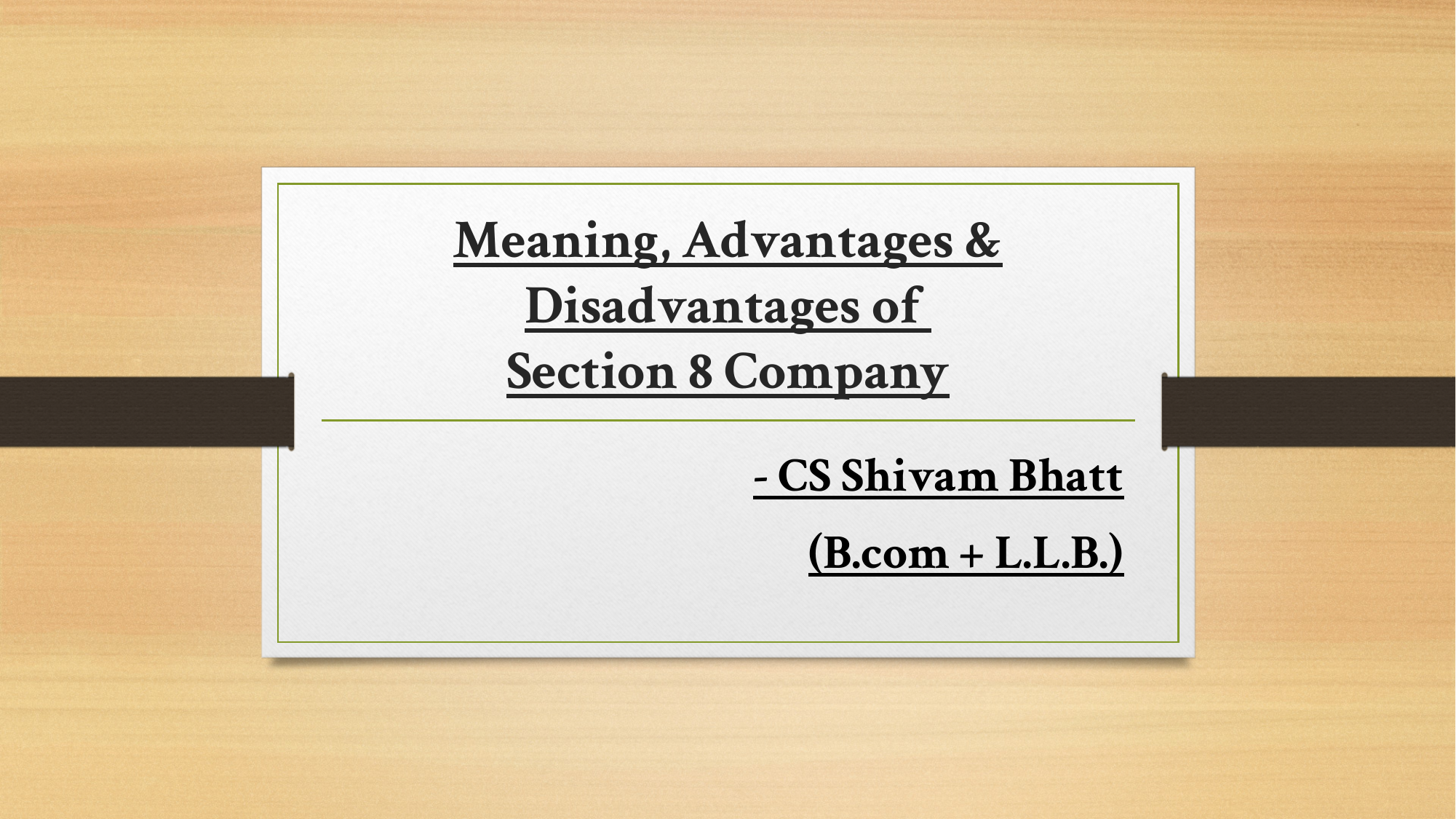

# Meaning, Advantages & Disadvantages of Section 8 Company
- CS Shivam Bhatt
(B.com + L.L.B.)